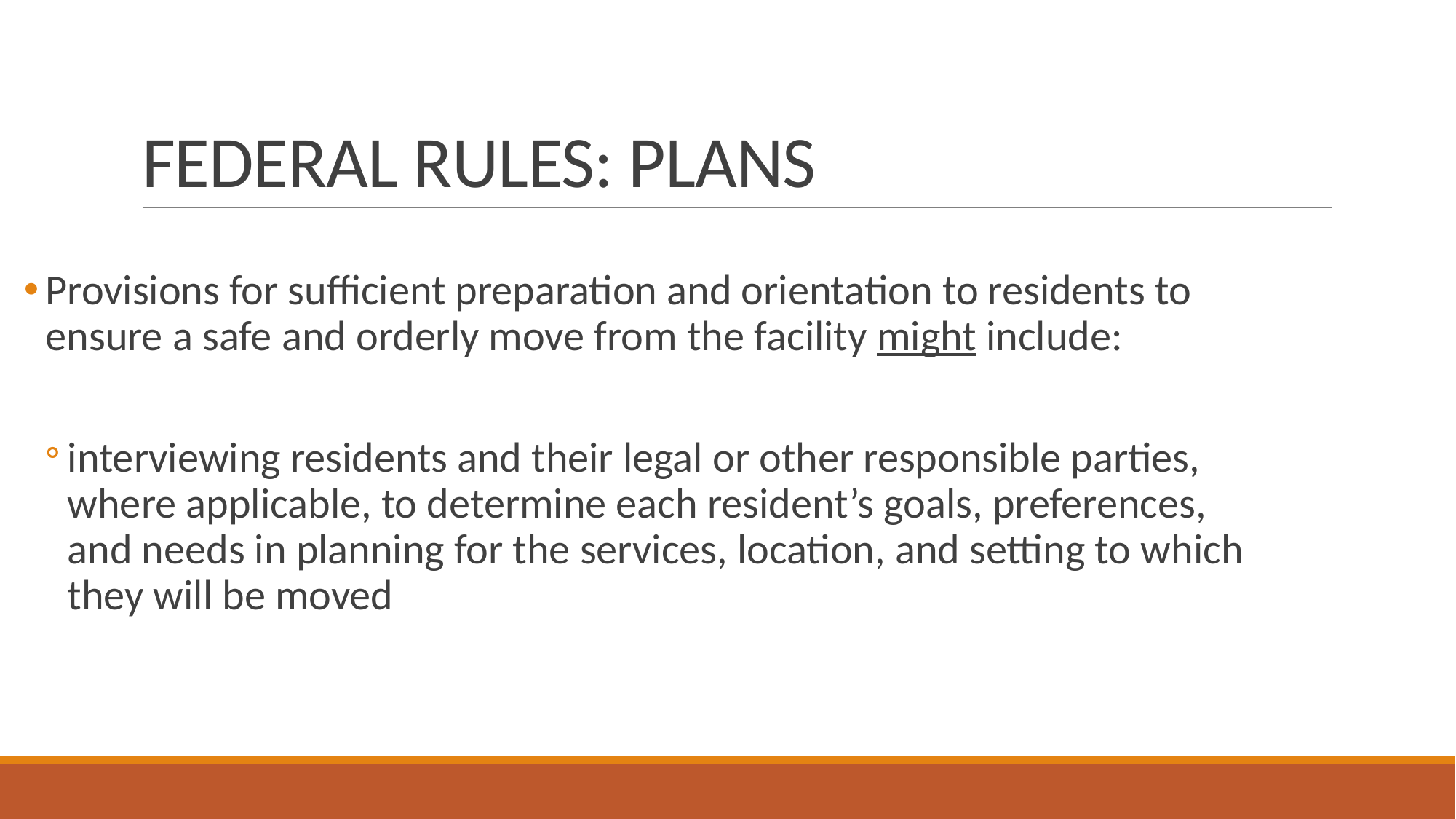

# FEDERAL RULES: PLANS

Provisions for sufficient preparation and orientation to residents to ensure a safe and orderly move from the facility might include:

interviewing residents and their legal or other responsible parties, where applicable, to determine each resident’s goals, preferences, and needs in planning for the services, location, and setting to which they will be moved